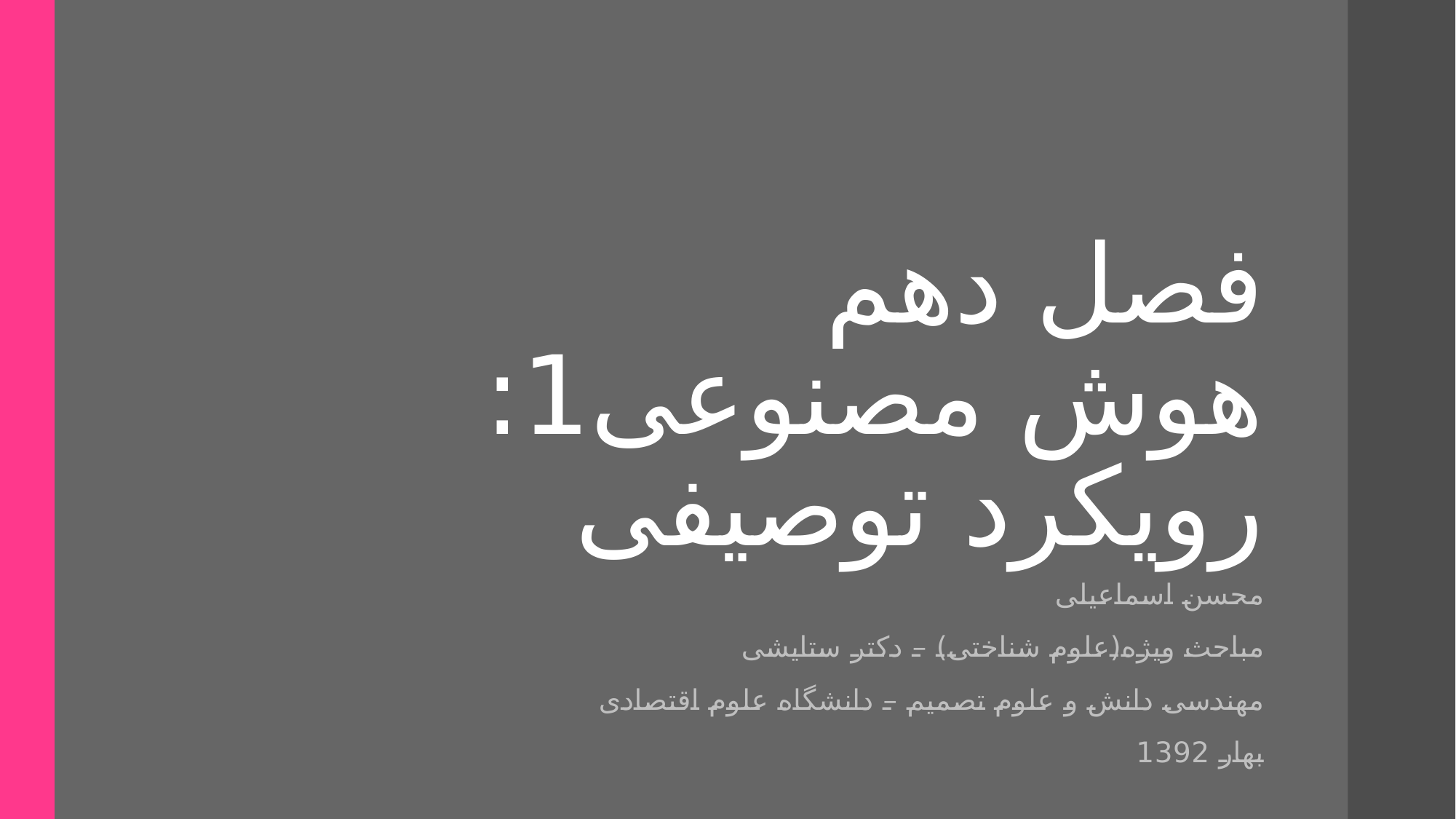

# فصل دهم هوش مصنوعی1: رویکرد توصیفی
محسن اسماعیلی
مباحث ویژه(علوم شناختی) – دکتر ستایشی
مهندسی دانش و علوم تصمیم – دانشگاه علوم اقتصادی
بهار 1392